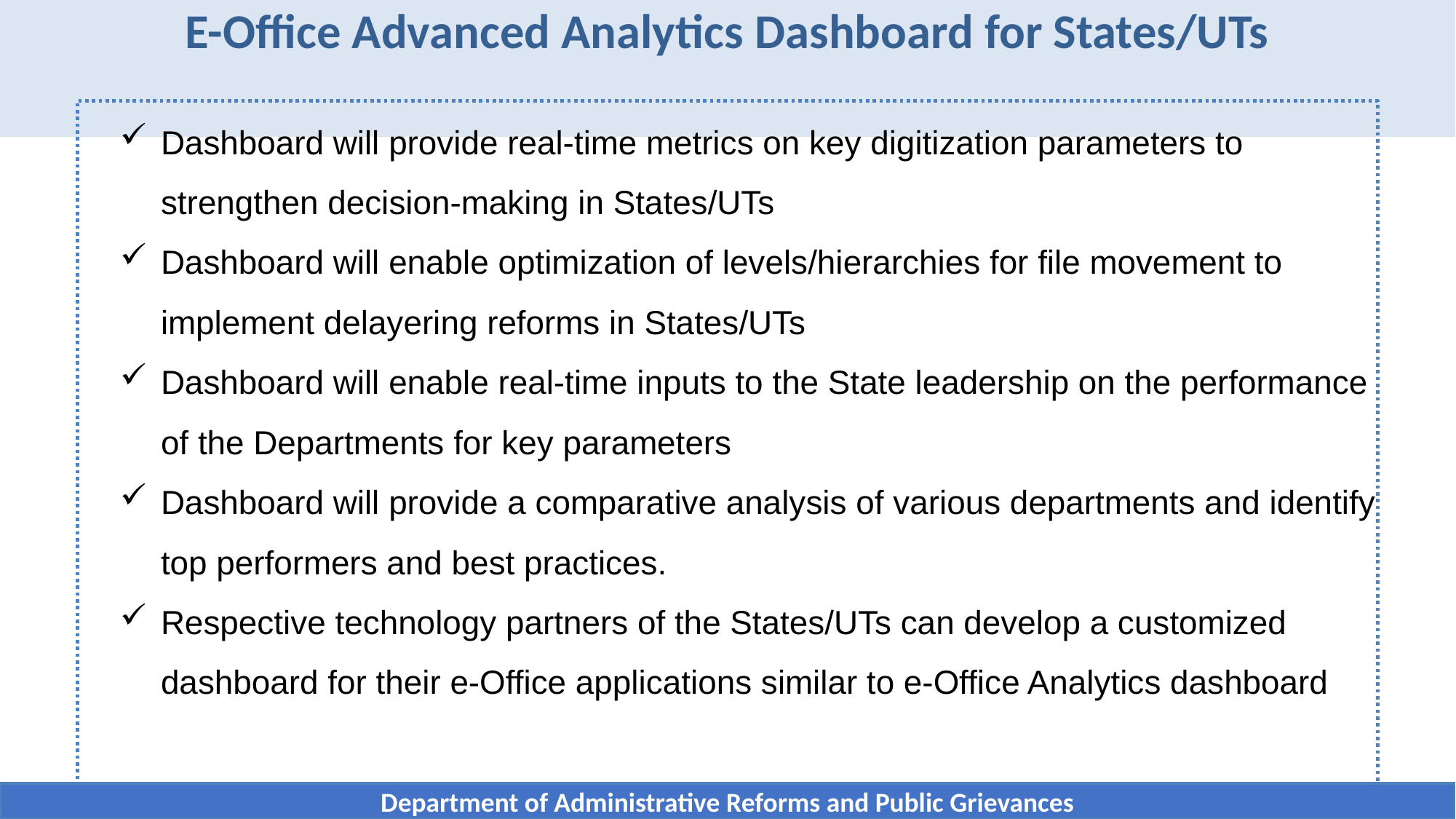

# E-Office Advanced Analytics Dashboard for States/UTs
Dashboard will provide real-time metrics on key digitization parameters to strengthen decision-making in States/UTs
Dashboard will enable optimization of levels/hierarchies for file movement to implement delayering reforms in States/UTs
Dashboard will enable real-time inputs to the State leadership on the performance of the Departments for key parameters
Dashboard will provide a comparative analysis of various departments and identify top performers and best practices.
Respective technology partners of the States/UTs can develop a customized dashboard for their e-Office applications similar to e-Office Analytics dashboard

Department of Administrative Reforms and Public Grievances